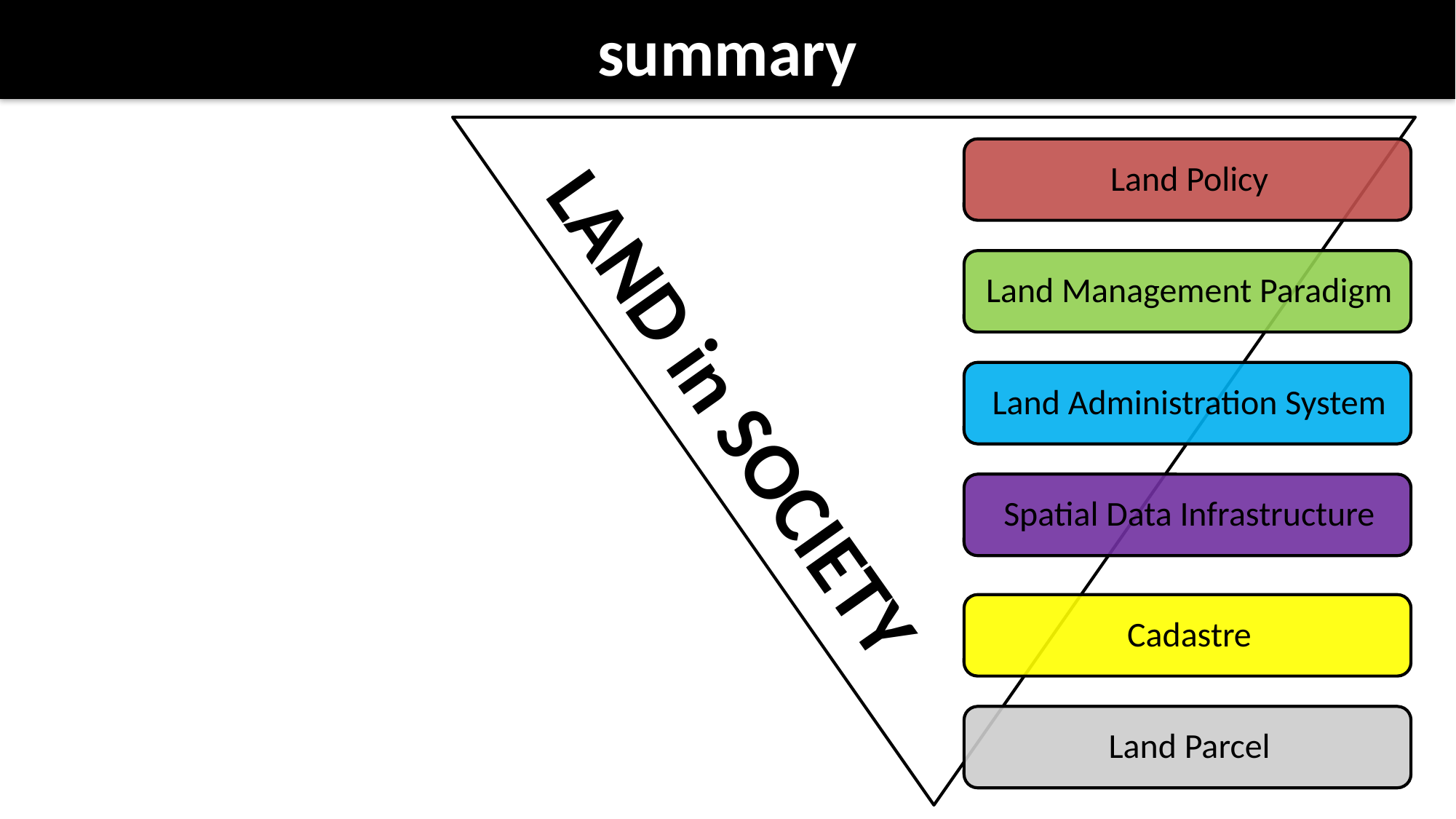

# summary
Land Policy
Land Management Paradigm
Land Administration System
Spatial Data Infrastructure
Cadastre
Land Parcel
LAND in SOCIETY